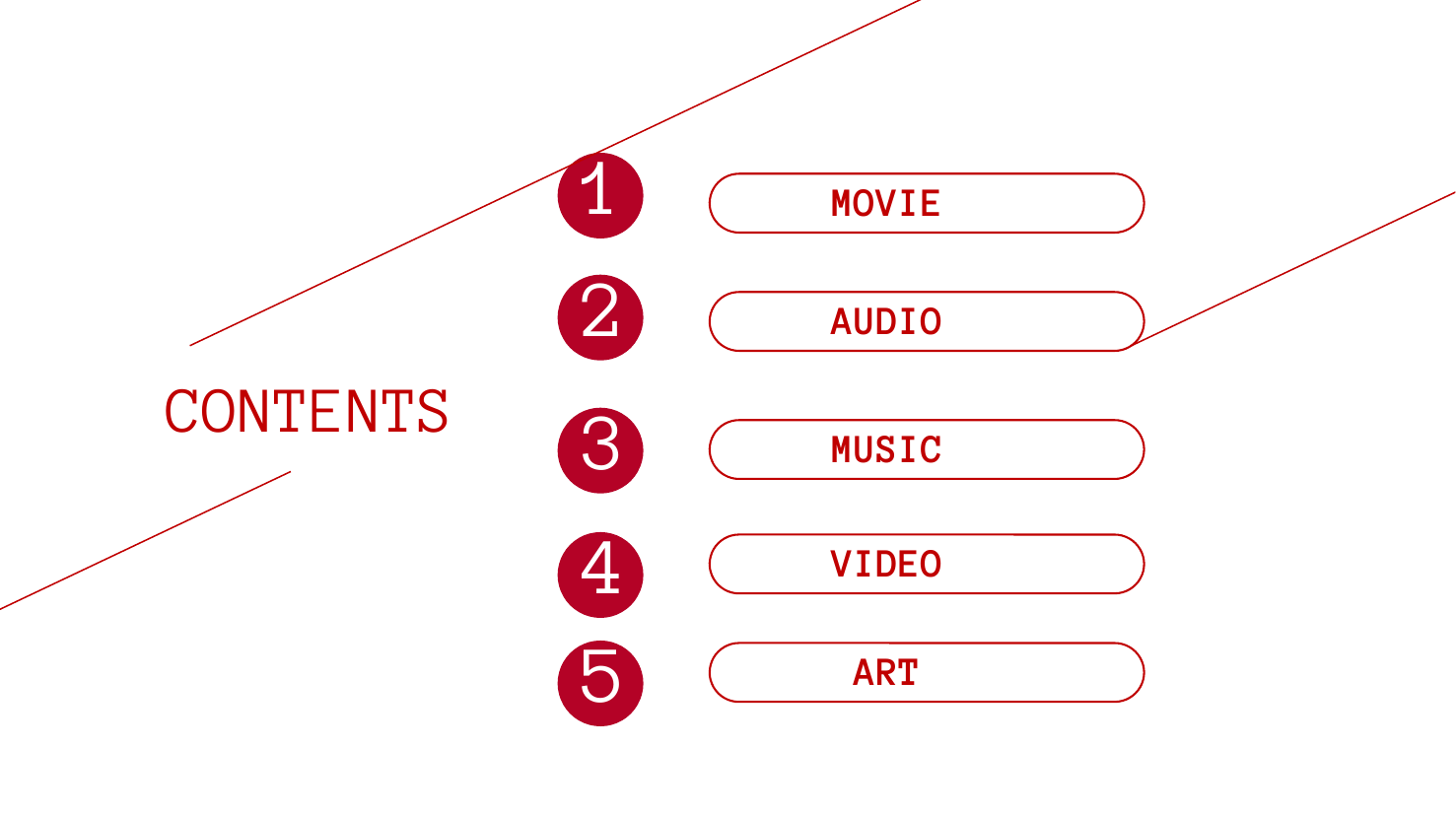

1

MOVIE

2

AUDIO

CONTENTS
3

MUSIC

4

VIDEO

5

ART